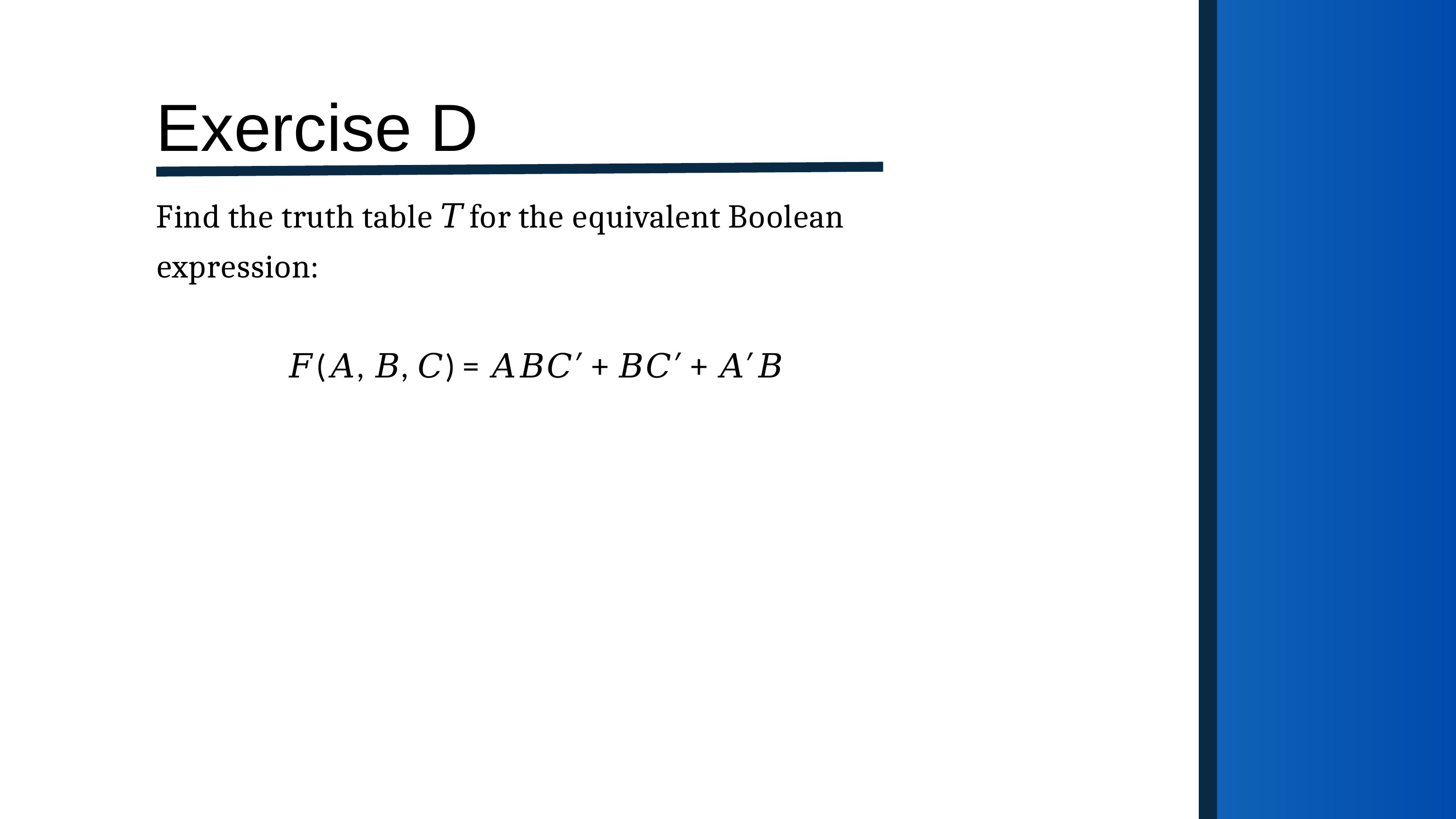

p\to q
Exercise D

Find the truth table 𝑇 for the equivalent Boolean expression:

𝐹(𝐴, 𝐵, 𝐶) = 𝐴𝐵𝐶′ + 𝐵𝐶′ + 𝐴′𝐵